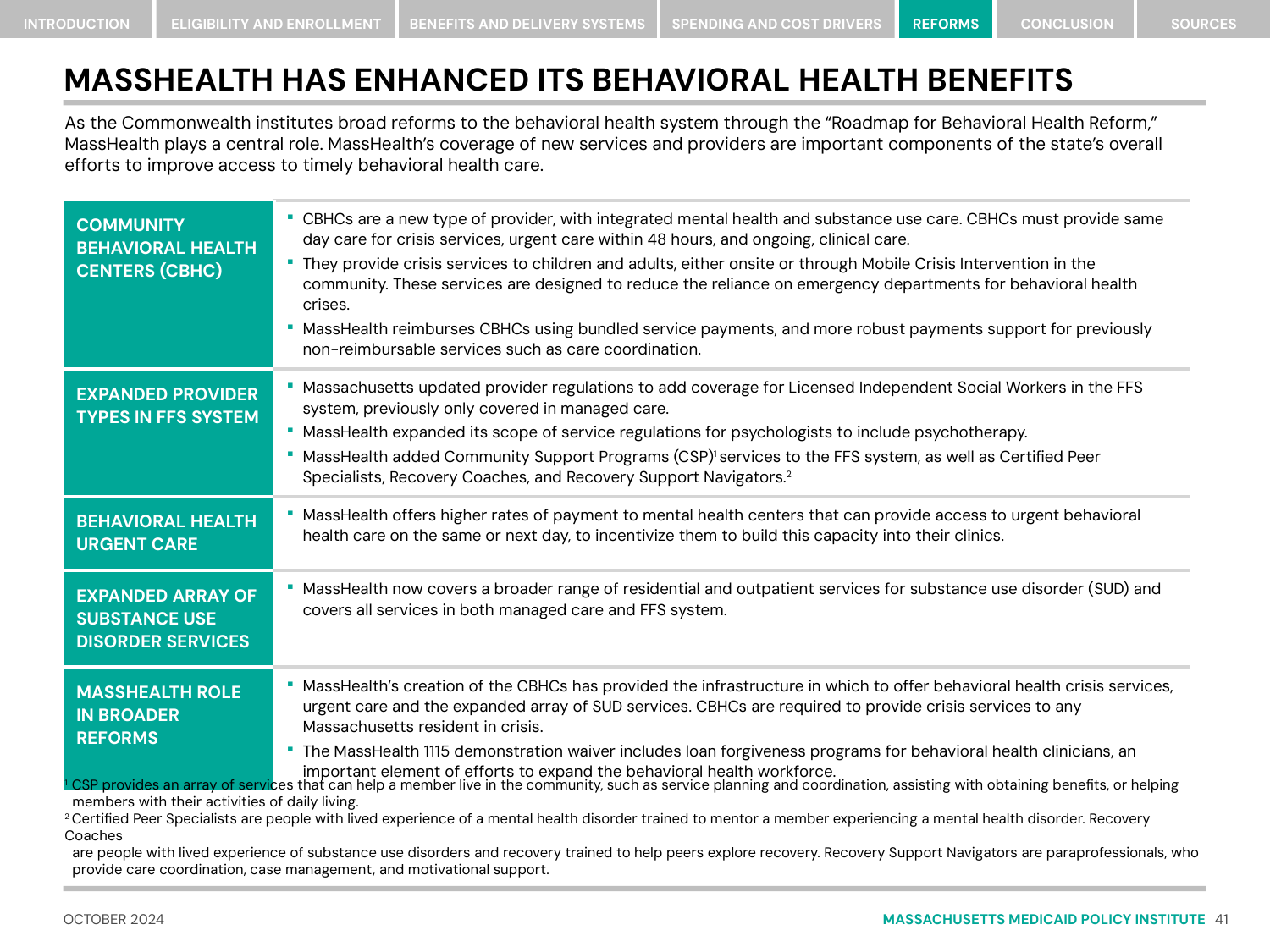

MassHealth has enhanced its behavioral health benefits

As the Commonwealth institutes broad reforms to the behavioral health system through the “Roadmap for Behavioral Health Reform,” MassHealth plays a central role. MassHealth’s coverage of new services and providers are important components of the state’s overall efforts to improve access to timely behavioral health care.

| Community Behavioral Health Centers (CBHC) | CBHCs are a new type of provider, with integrated mental health and substance use care. CBHCs must provide same day care for crisis services, urgent care within 48 hours, and ongoing, clinical care. They provide crisis services to children and adults, either onsite or through Mobile Crisis Intervention in the community. These services are designed to reduce the reliance on emergency departments for behavioral health crises.  MassHealth reimburses CBHCs using bundled service payments, and more robust payments support for previously non-reimbursable services such as care coordination. |
| --- | --- |
| Expanded Provider types in FFS SYSTEM | Massachusetts updated provider regulations to add coverage for Licensed Independent Social Workers in the FFS system, previously only covered in managed care.  MassHealth expanded its scope of service regulations for psychologists to include psychotherapy. MassHealth added Community Support Programs (CSP)1 services to the FFS system, as well as Certified Peer Specialists, Recovery Coaches, and Recovery Support Navigators.2 |
| Behavioral health Urgent Care | MassHealth offers higher rates of payment to mental health centers that can provide access to urgent behavioral health care on the same or next day, to incentivize them to build this capacity into their clinics. |
| Expanded array of SUBSTANCE USE DISORDER services | MassHealth now covers a broader range of residential and outpatient services for substance use disorder (SUD) and covers all services in both managed care and FFS system. |
| MassHealth role in broader reforms | MassHealth’s creation of the CBHCs has provided the infrastructure in which to offer behavioral health crisis services, urgent care and the expanded array of SUD services. CBHCs are required to provide crisis services to any Massachusetts resident in crisis. The MassHealth 1115 demonstration waiver includes loan forgiveness programs for behavioral health clinicians, an important element of efforts to expand the behavioral health workforce. |
1  CSP provides an array of services that can help a member live in the community, such as service planning and coordination, assisting with obtaining benefits, or helping
  members with their activities of daily living.
2 Certified Peer Specialists are people with lived experience of a mental health disorder trained to mentor a member experiencing a mental health disorder. Recovery Coaches
  are people with lived experience of substance use disorders and recovery trained to help peers explore recovery. Recovery Support Navigators are paraprofessionals, who
  provide care coordination, case management, and motivational support.
41